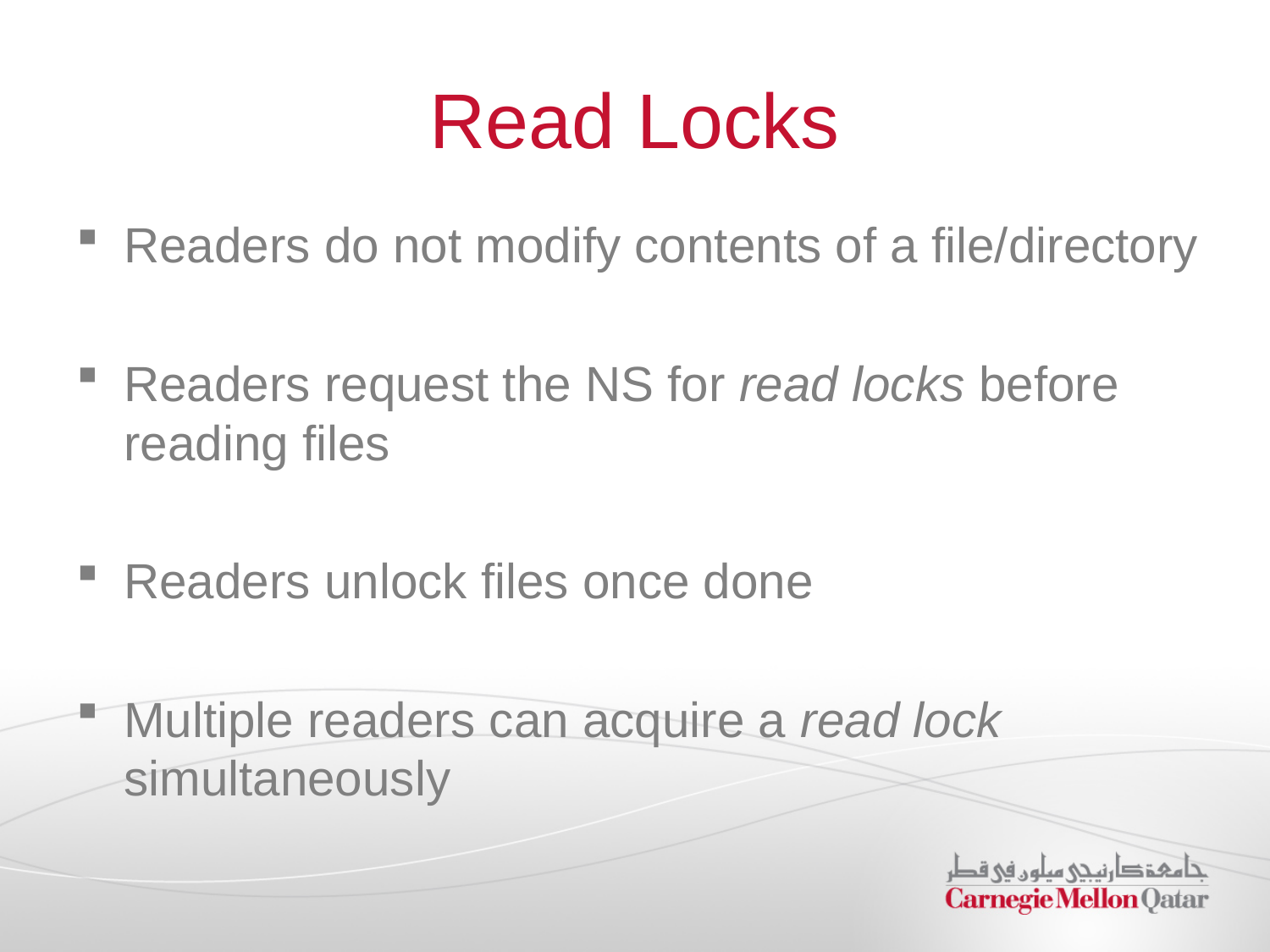

# Read Locks
Readers do not modify contents of a file/directory

Readers request the NS for read locks before reading files

Readers unlock files once done

Multiple readers can acquire a read lock simultaneously